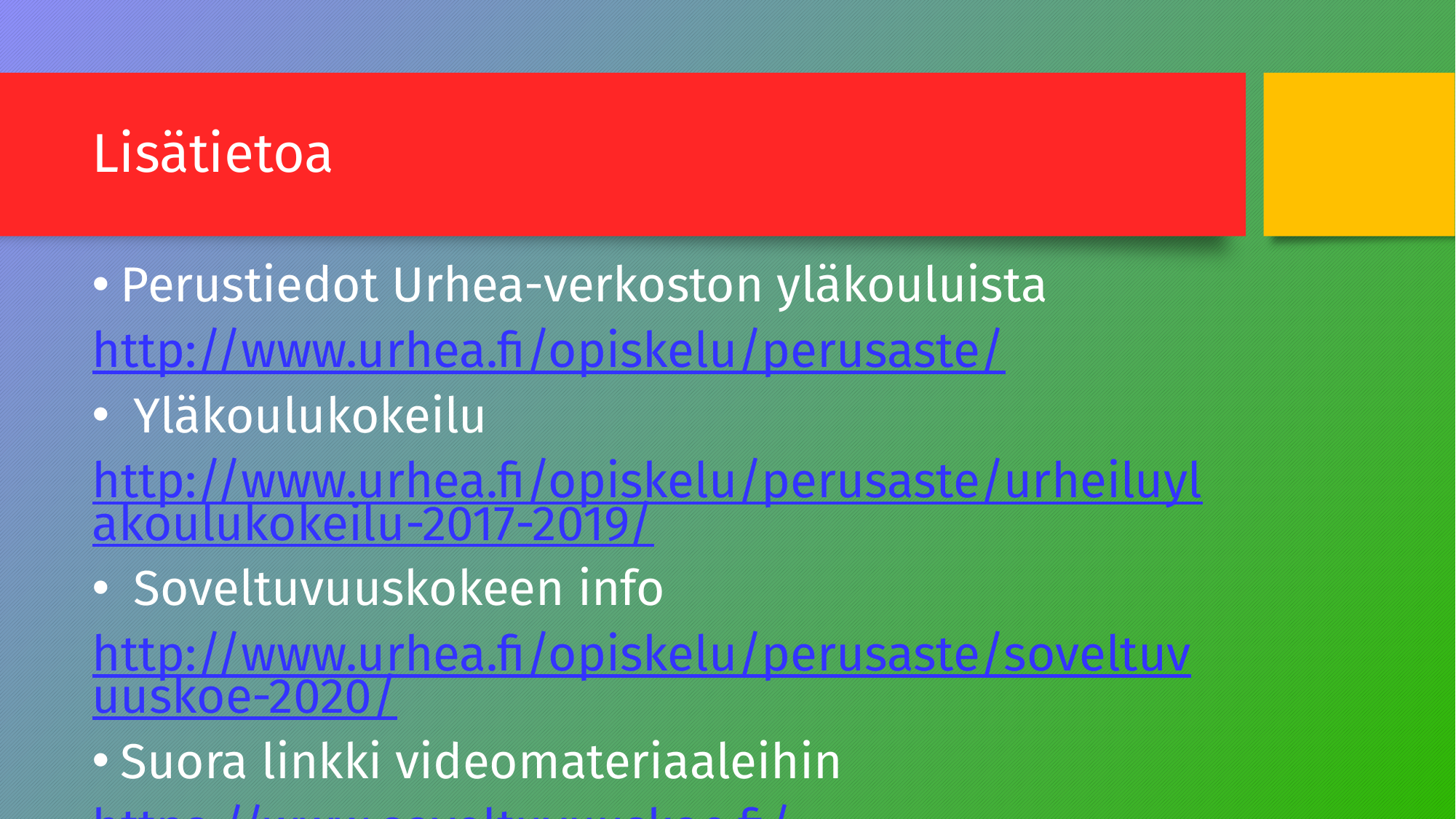

# Lisätietoa
Perustiedot Urhea-verkoston yläkouluista
http://www.urhea.fi/opiskelu/perusaste/
 Yläkoulukokeilu
http://www.urhea.fi/opiskelu/perusaste/urheiluylakoulukokeilu-2017-2019/
 Soveltuvuuskokeen info
http://www.urhea.fi/opiskelu/perusaste/soveltuvuuskoe-2020/
Suora linkki videomateriaaleihin
https://www.soveltuvuuskoe.fi/